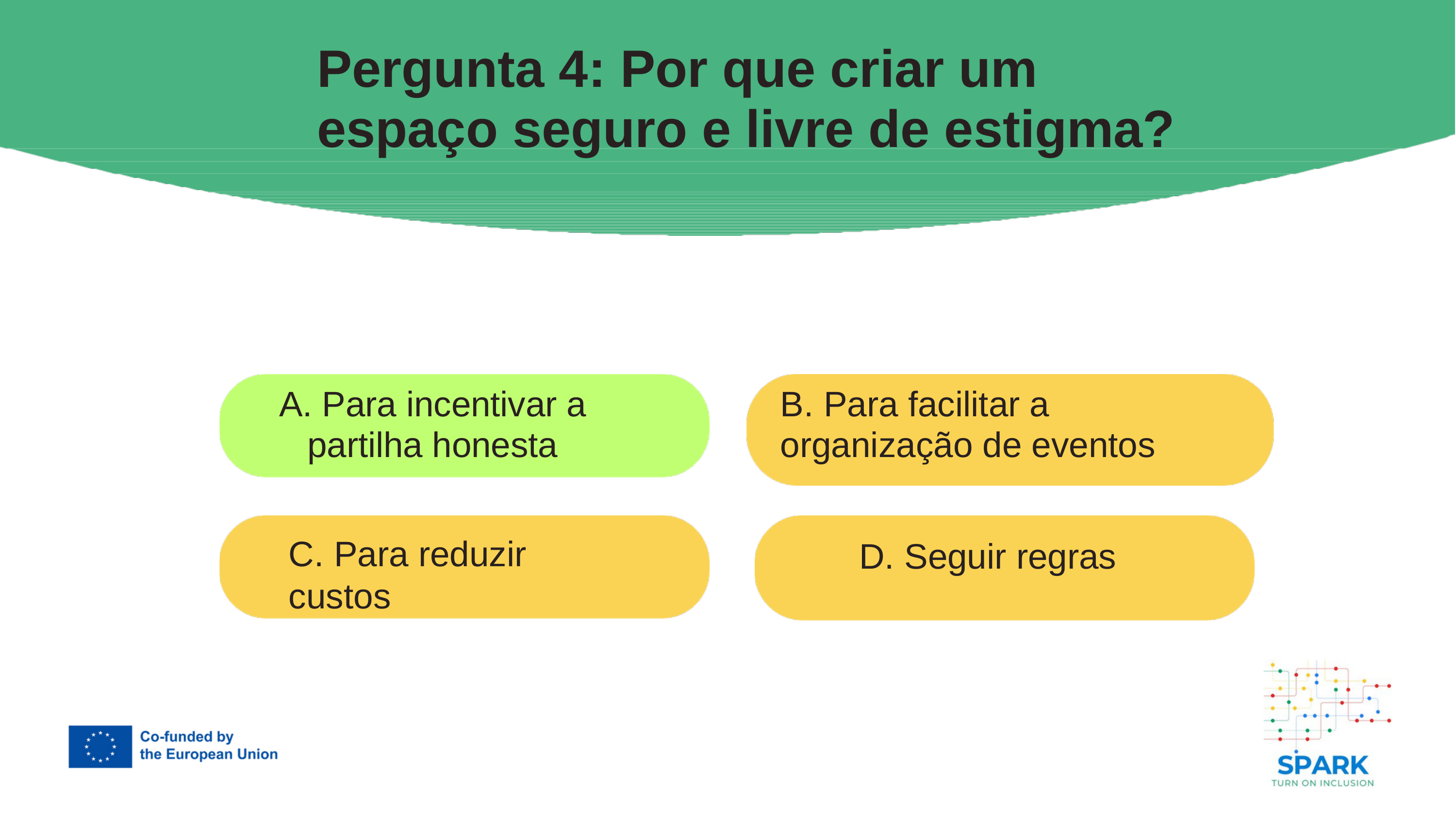

7
Pergunta 4: Por que criar um espaço seguro e livre de estigma?

A. Para incentivar a partilha honesta
B. Para facilitar a organização de eventos

C. Para reduzir custos
D. Seguir regras